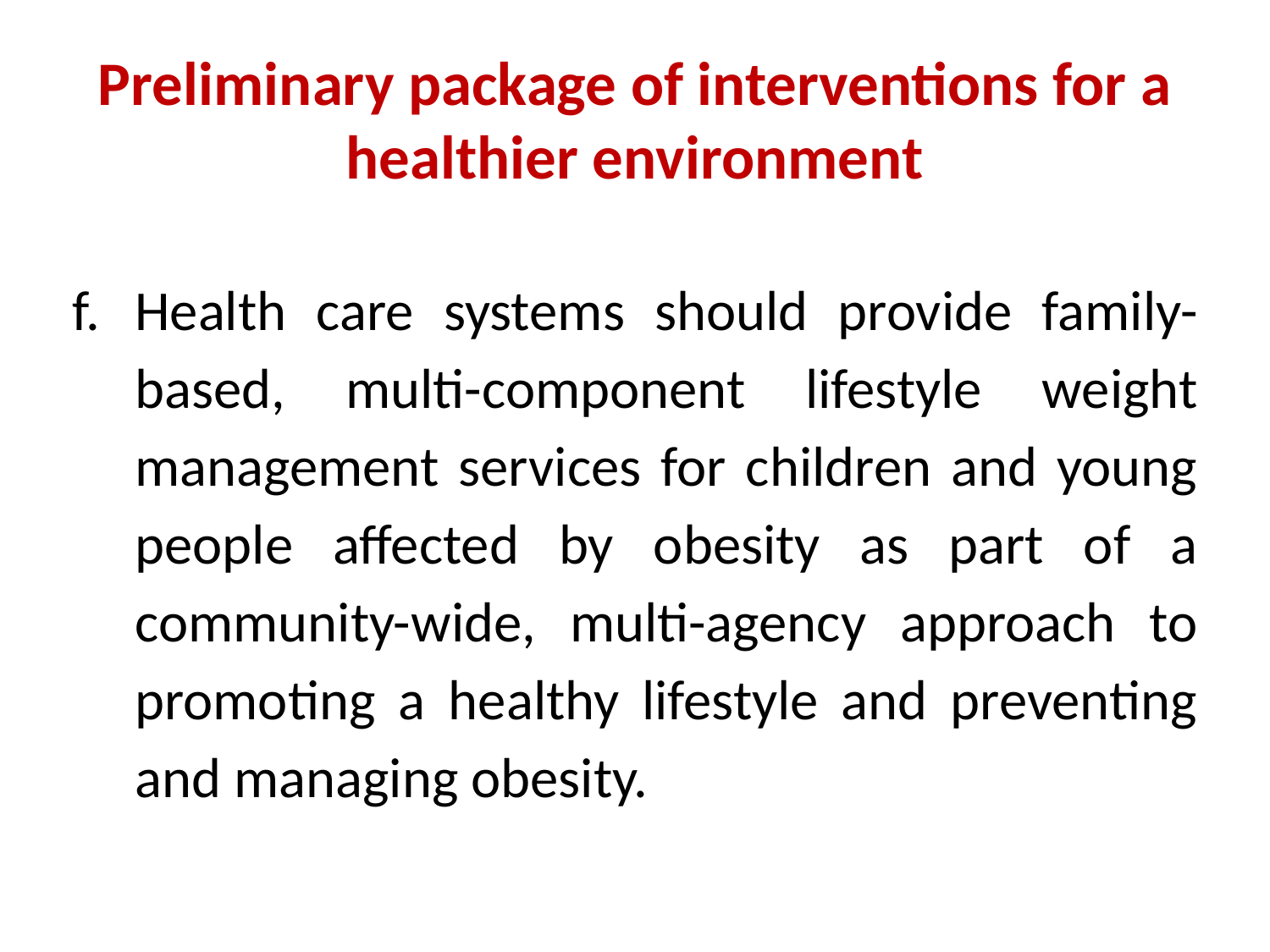

# Preliminary package of interventions for a healthier environment
Health care systems should provide family-based, multi-component lifestyle weight management services for children and young people affected by obesity as part of a community-wide, multi-agency approach to promoting a healthy lifestyle and preventing and managing obesity.